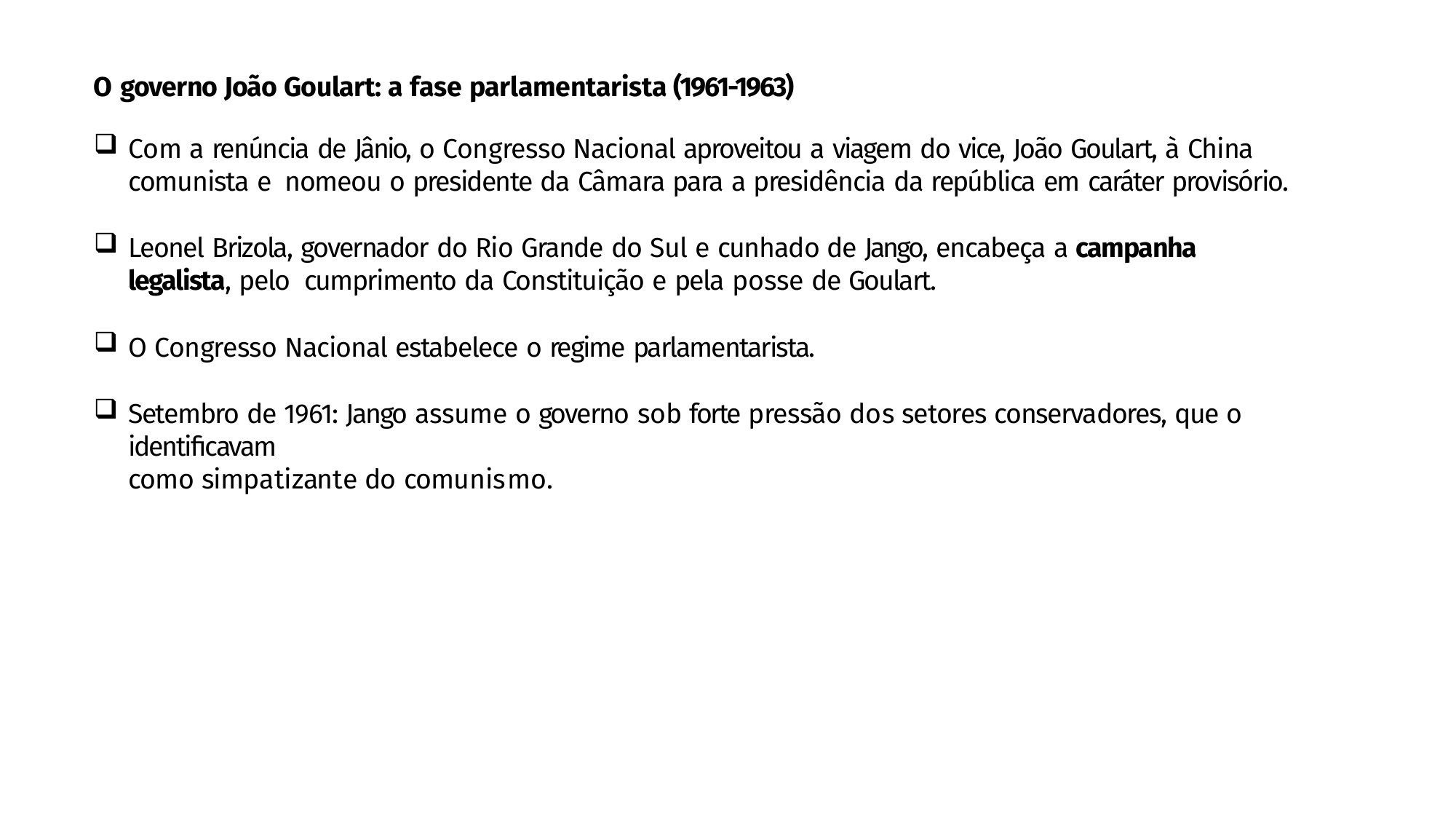

O governo João Goulart: a fase parlamentarista (1961-1963)
Com a renúncia de Jânio, o Congresso Nacional aproveitou a viagem do vice, João Goulart, à China comunista e  nomeou o presidente da Câmara para a presidência da república em caráter provisório.

Leonel Brizola, governador do Rio Grande do Sul e cunhado de Jango, encabeça a campanha legalista, pelo  cumprimento da Constituição e pela posse de Goulart.

O Congresso Nacional estabelece o regime parlamentarista.

Setembro de 1961: Jango assume o governo sob forte pressão dos setores conservadores, que o identificavam
como simpatizante do comunismo.